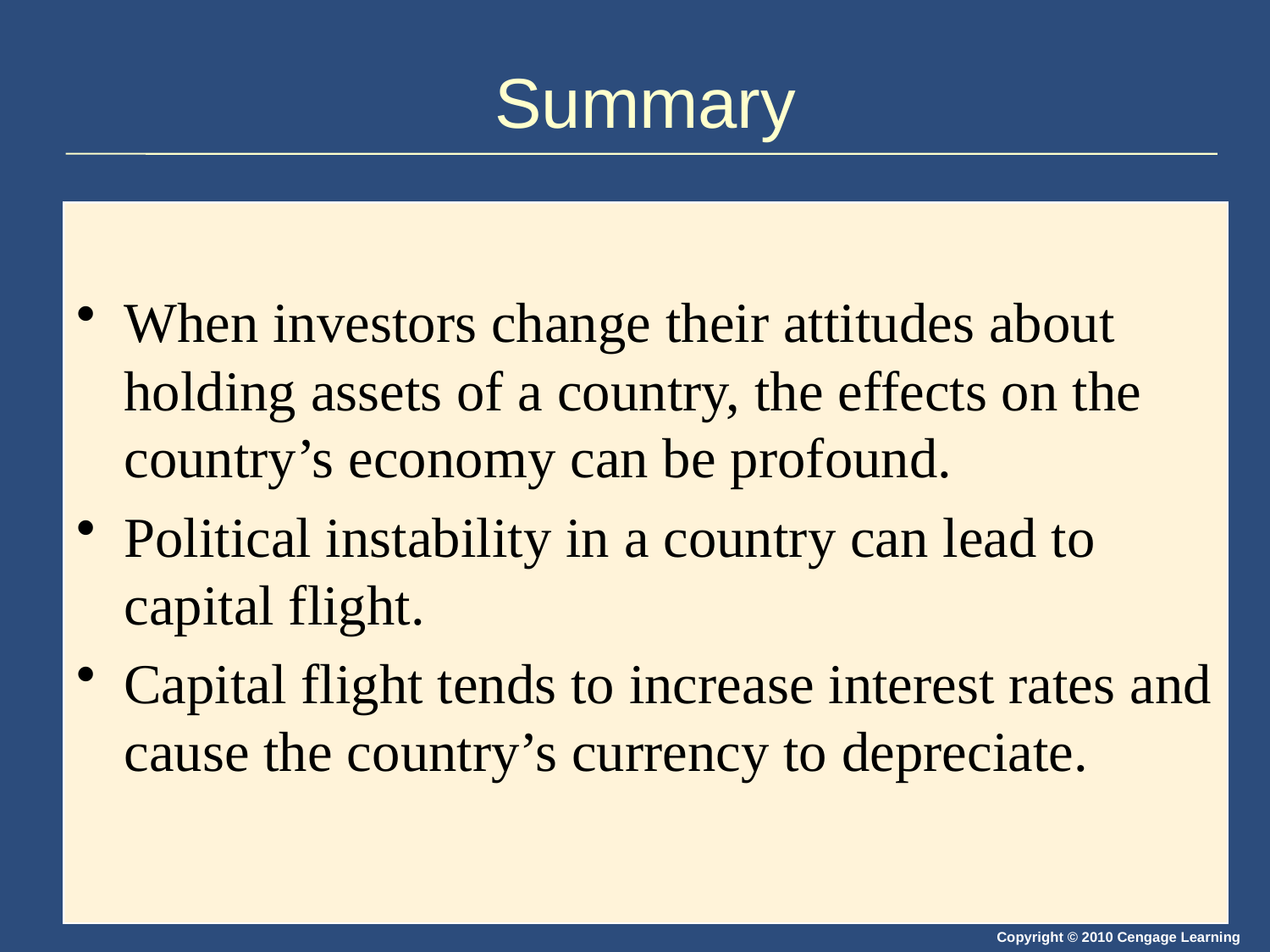

# Summary

When investors change their attitudes about holding assets of a country, the effects on the country’s economy can be profound.
Political instability in a country can lead to capital flight.
Capital flight tends to increase interest rates and cause the country’s currency to depreciate.